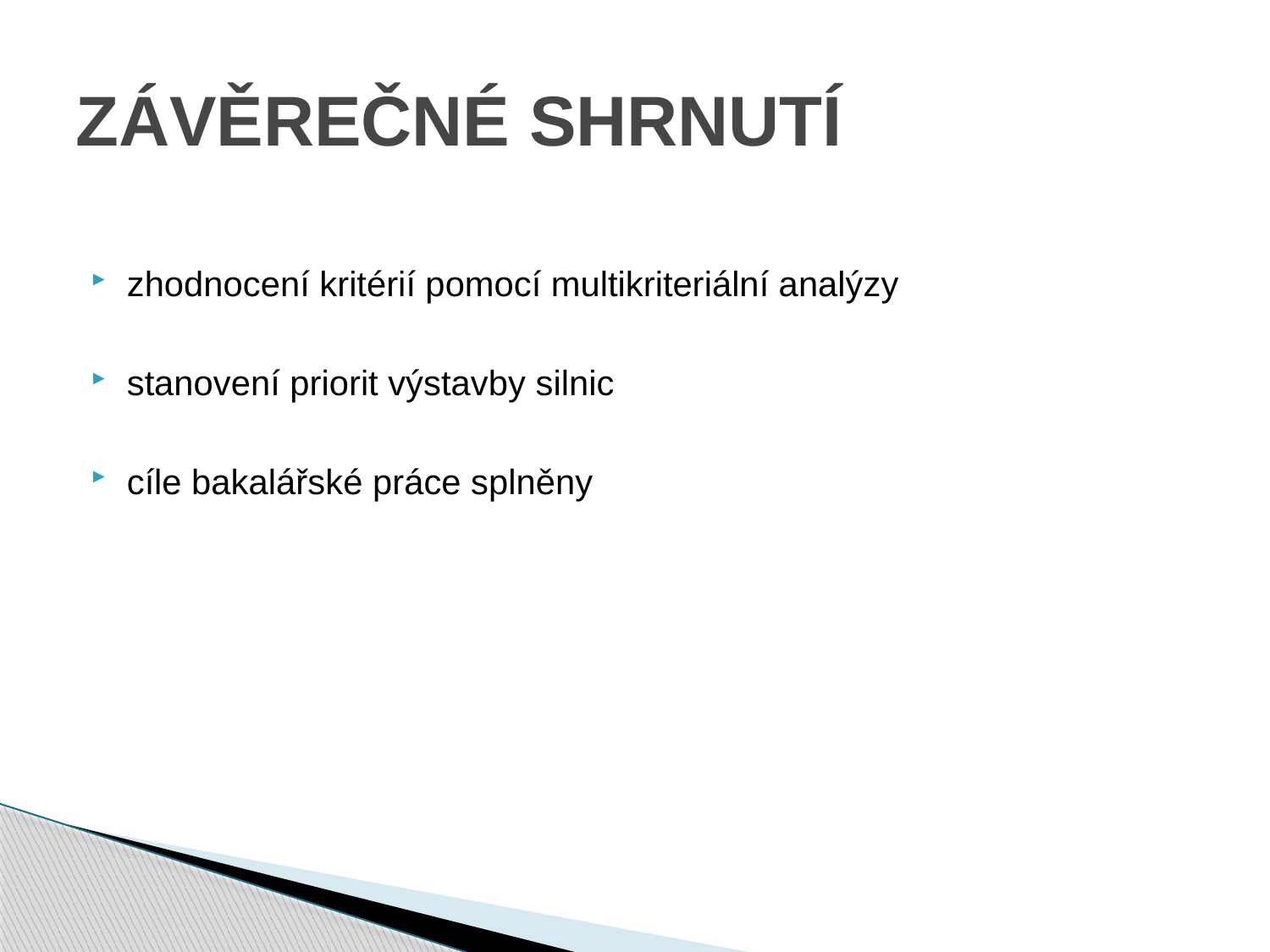

# ZÁVĚREČNÉ SHRNUTÍ

zhodnocení kritérií pomocí multikriteriální analýzy

stanovení priorit výstavby silnic

cíle bakalářské práce splněny